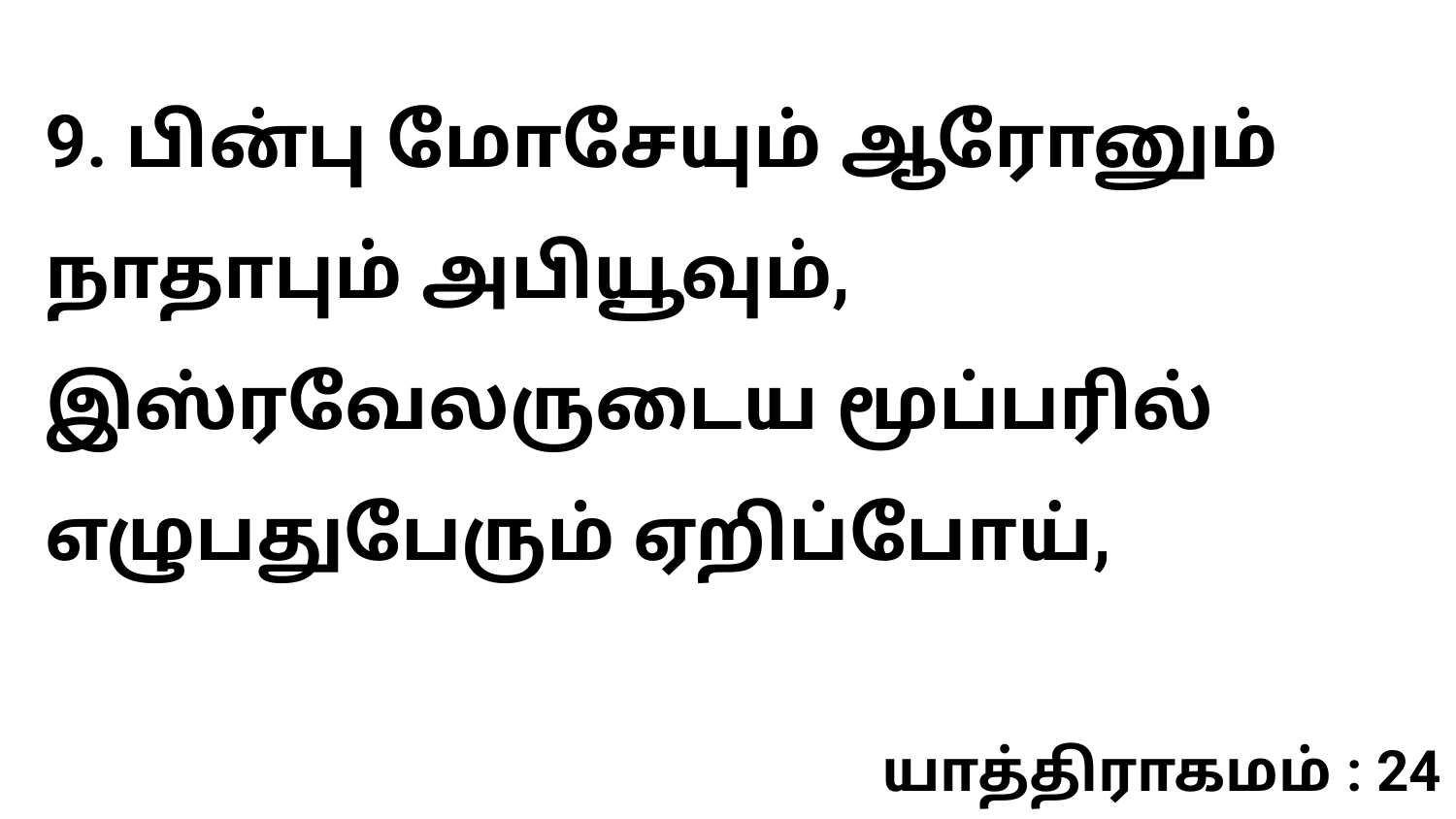

9. பின்பு மோசேயும் ஆரோனும் நாதாபும் அபியூவும், இஸ்ரவேலருடைய மூப்பரில் எழுபதுபேரும் ஏறிப்போய்,
யாத்திராகமம் : 24